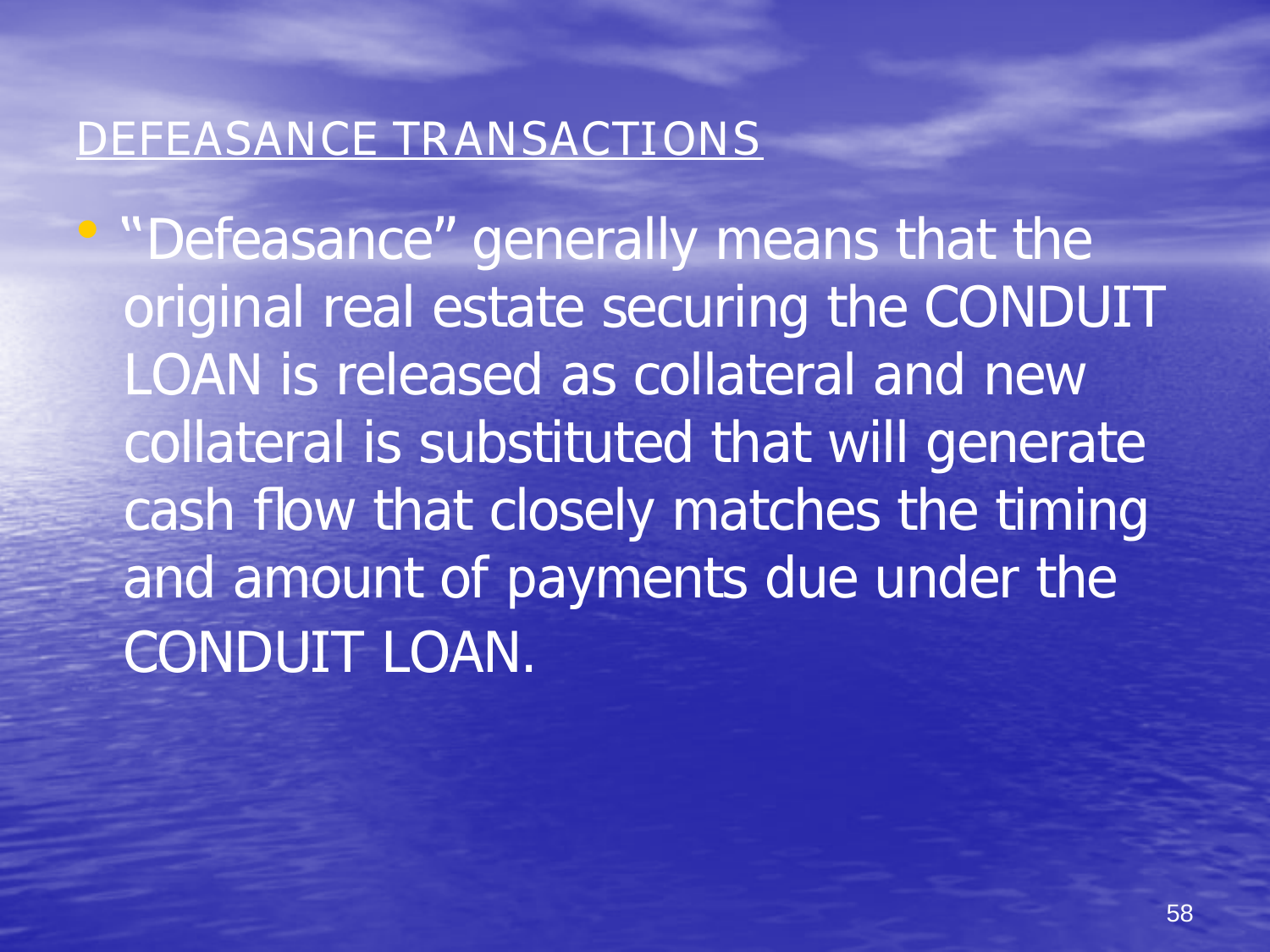

# DEFEASANCE TRANSACTIONS
“Defeasance” generally means that the original real estate securing the CONDUIT LOAN is released as collateral and new collateral is substituted that will generate cash flow that closely matches the timing and amount of payments due under the CONDUIT LOAN.
58